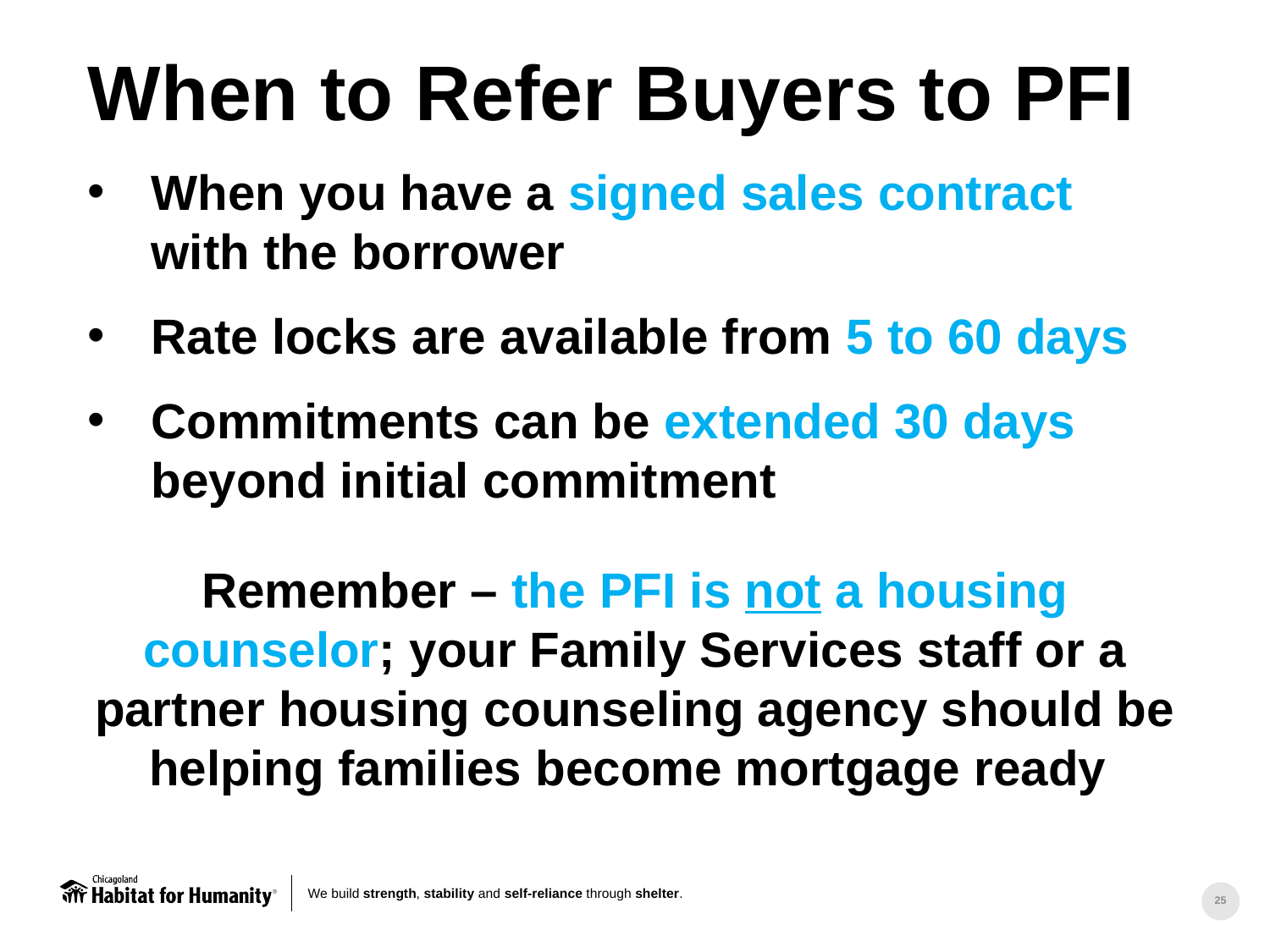

When to Refer Buyers to PFI

When you have a signed sales contract with the borrower

Rate locks are available from 5 to 60 days

Commitments can be extended 30 days beyond initial commitment

Remember – the PFI is not a housing counselor; your Family Services staff or a partner housing counseling agency should be helping families become mortgage ready